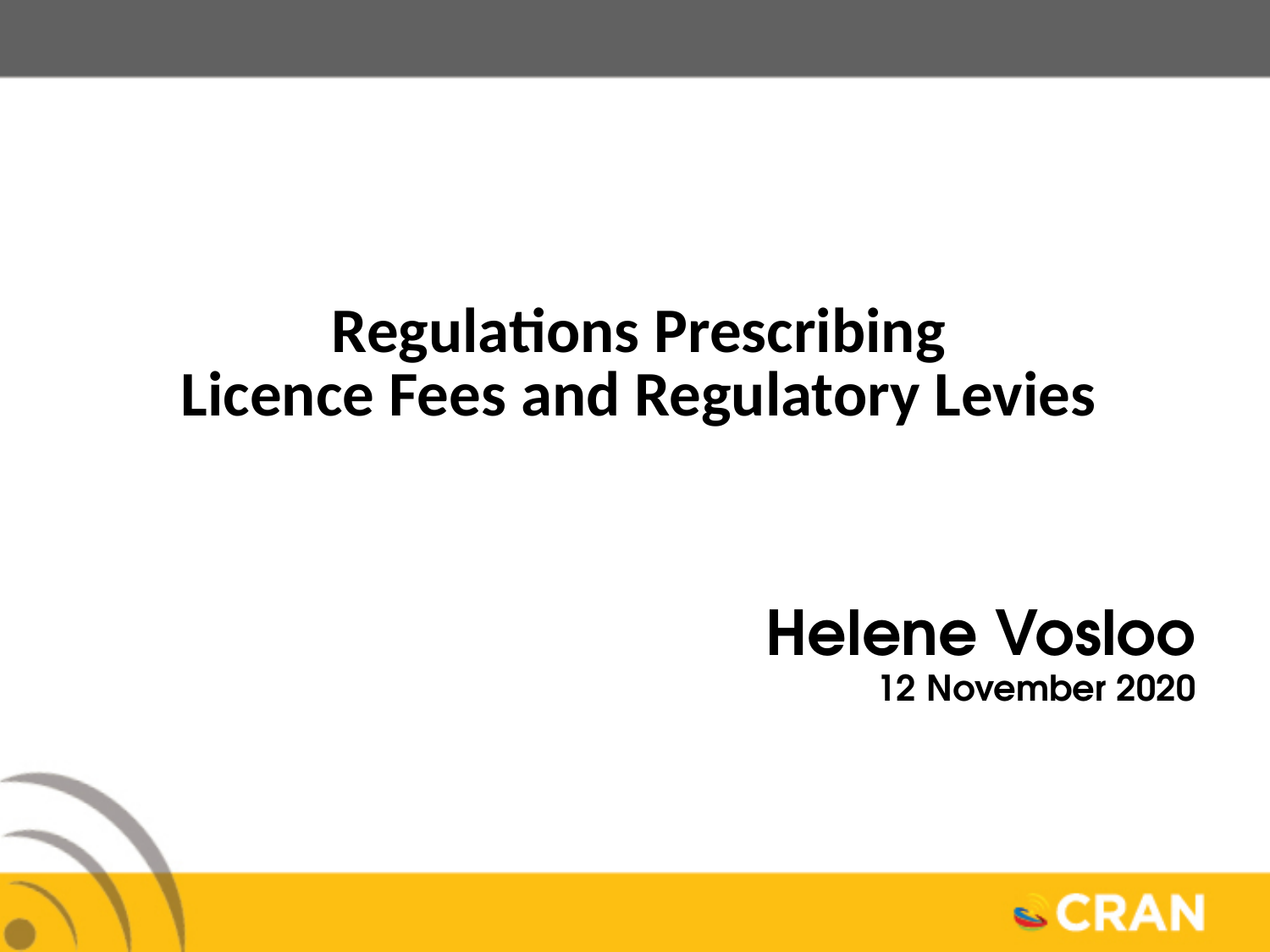

# Regulations Prescribing Licence Fees and Regulatory Levies
    Helene Vosloo
12 November 2020